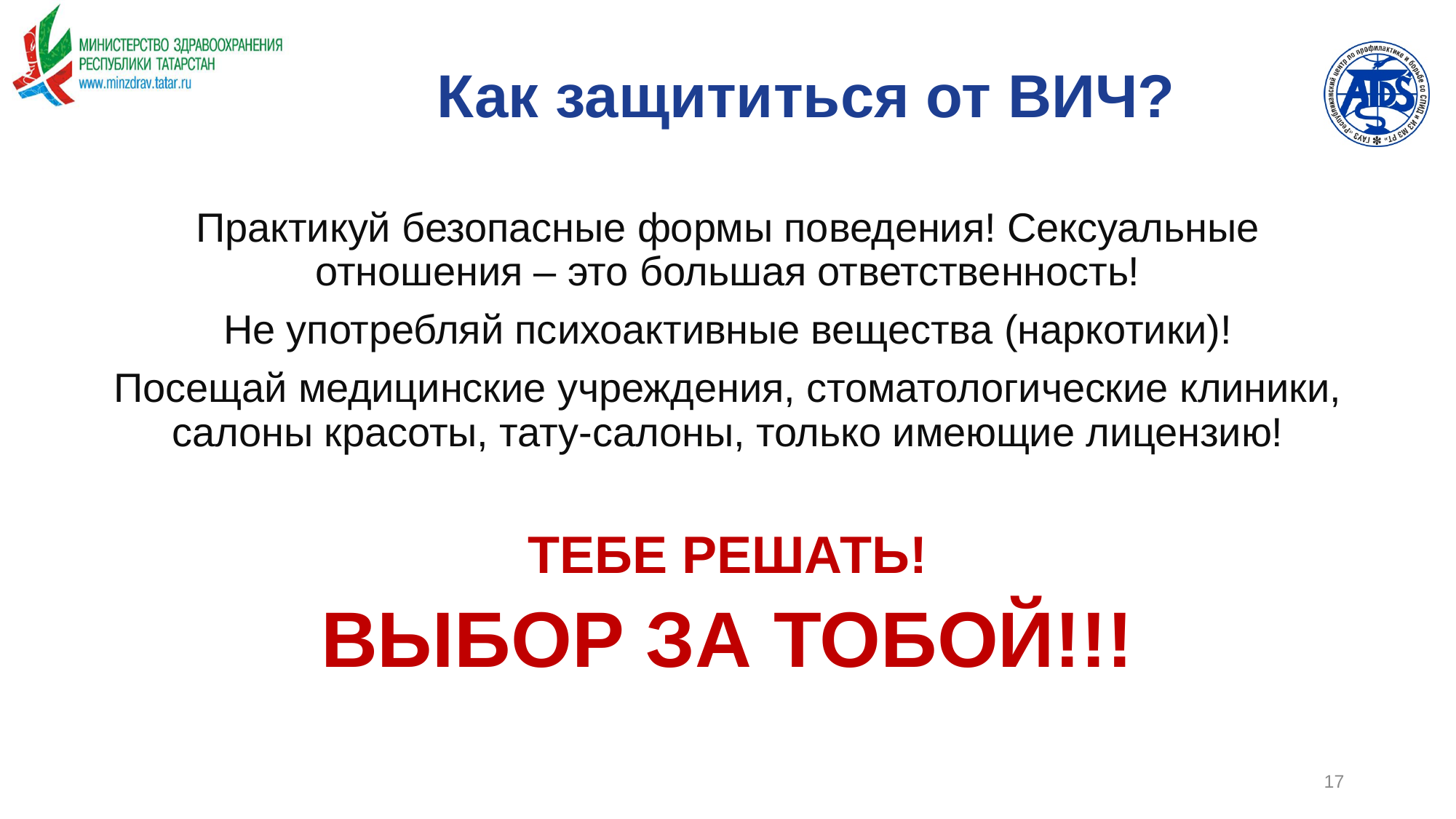

# Как защититься от ВИЧ?
Практикуй безопасные формы поведения! Сексуальные отношения – это большая ответственность!
Не употребляй психоактивные вещества (наркотики)!
Посещай медицинские учреждения, стоматологические клиники, салоны красоты, тату-салоны, только имеющие лицензию!

ТЕБЕ РЕШАТЬ!
ВЫБОР ЗА ТОБОЙ!!!

17